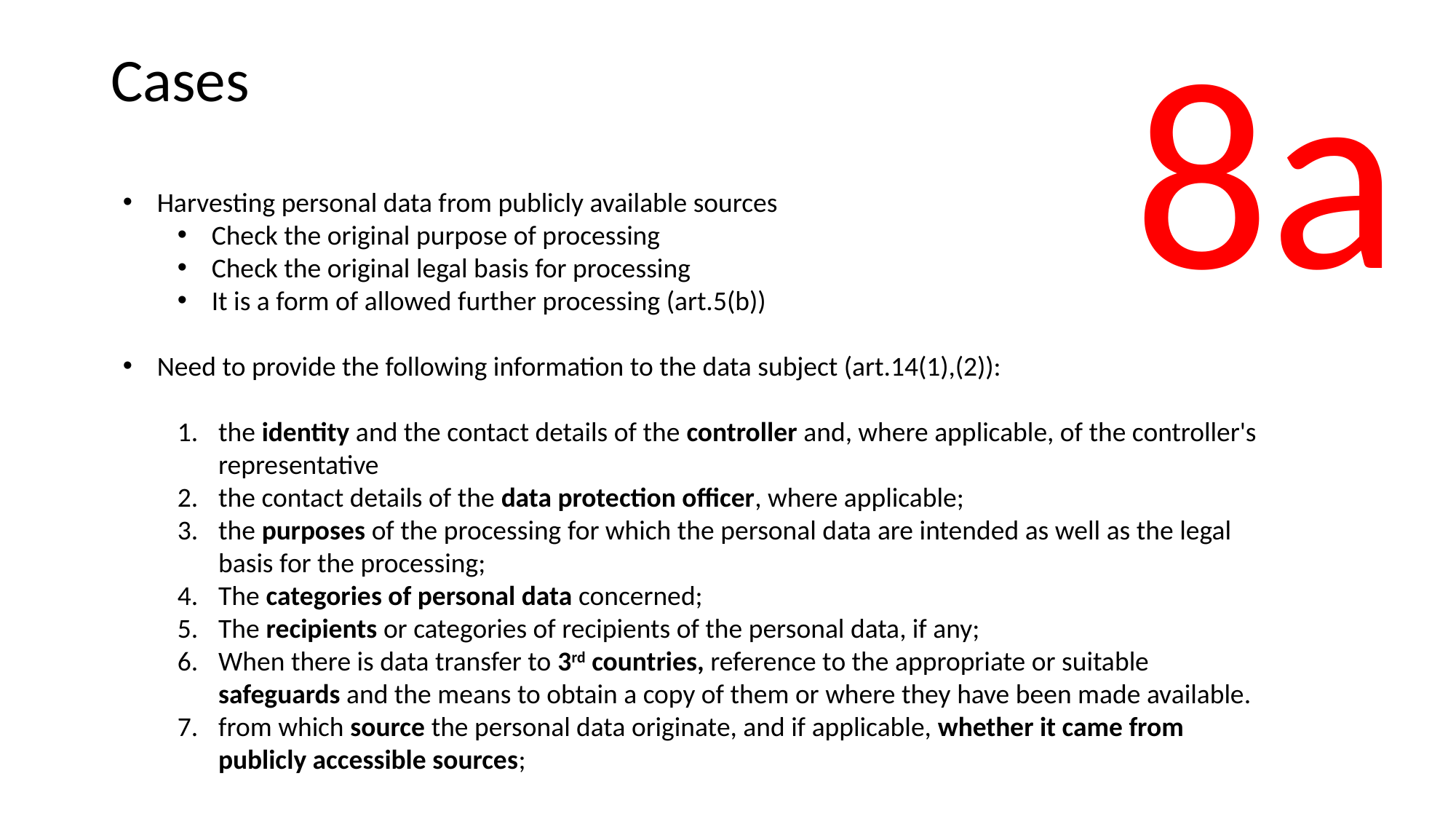

8a
Cases
Harvesting personal data from publicly available sources
Check the original purpose of processing
Check the original legal basis for processing
It is a form of allowed further processing (art.5(b))

Need to provide the following information to the data subject (art.14(1),(2)):

the identity and the contact details of the controller and, where applicable, of the controller's representative
the contact details of the data protection officer, where applicable;
the purposes of the processing for which the personal data are intended as well as the legal basis for the processing;
The categories of personal data concerned;
The recipients or categories of recipients of the personal data, if any;
When there is data transfer to 3rd countries, reference to the appropriate or suitable safeguards and the means to obtain a copy of them or where they have been made available.
from which source the personal data originate, and if applicable, whether it came from publicly accessible sources;